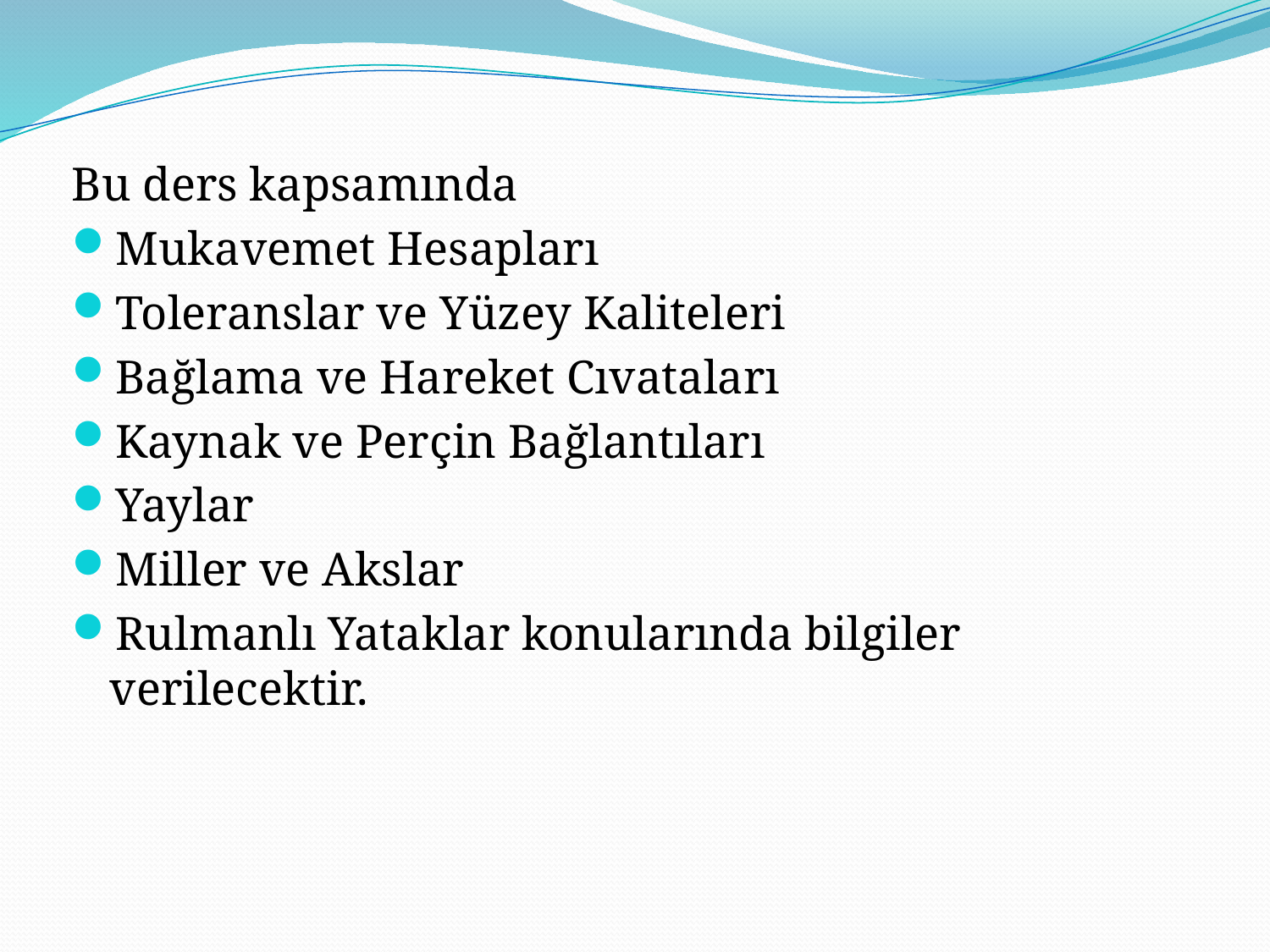

Bu ders kapsamında
Mukavemet Hesapları
Toleranslar ve Yüzey Kaliteleri
Bağlama ve Hareket Cıvataları
Kaynak ve Perçin Bağlantıları
Yaylar
Miller ve Akslar
Rulmanlı Yataklar konularında bilgiler verilecektir.